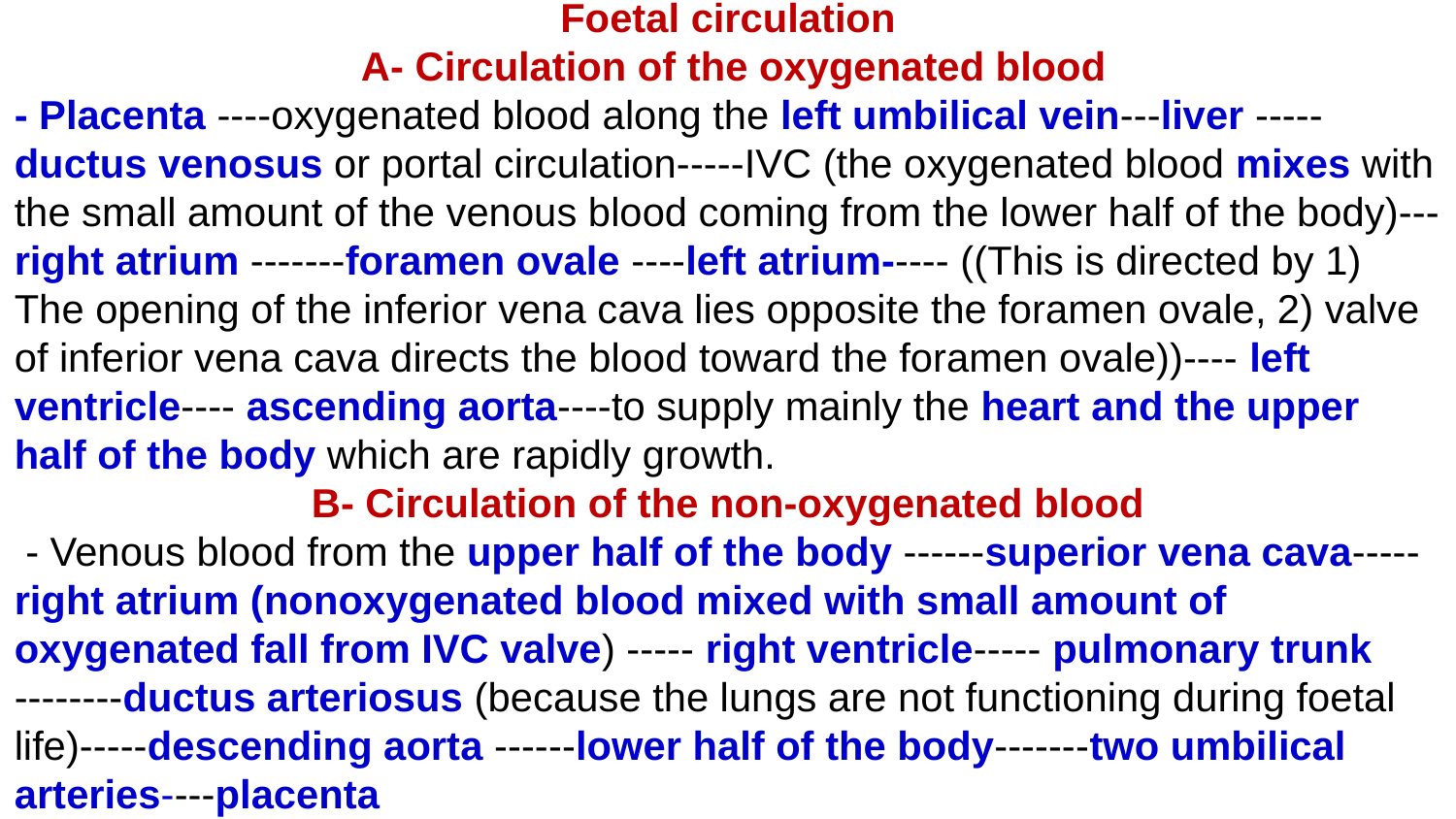

Foetal circulation
 A- Circulation of the oxygenated blood
- Placenta ----oxygenated blood along the left umbilical vein---liver -----ductus venosus or portal circulation-----IVC (the oxygenated blood mixes with the small amount of the venous blood coming from the lower half of the body)--- right atrium -------foramen ovale ----left atrium----- ((This is directed by 1) The opening of the inferior vena cava lies opposite the foramen ovale, 2) valve of inferior vena cava directs the blood toward the foramen ovale))---- left ventricle---- ascending aorta----to supply mainly the heart and the upper half of the body which are rapidly growth.
B- Circulation of the non-oxygenated blood
 - Venous blood from the upper half of the body ------superior vena cava-----right atrium (nonoxygenated blood mixed with small amount of oxygenated fall from IVC valve) ----- right ventricle----- pulmonary trunk --------ductus arteriosus (because the lungs are not functioning during foetal life)-----descending aorta ------lower half of the body-------two umbilical arteries----placenta